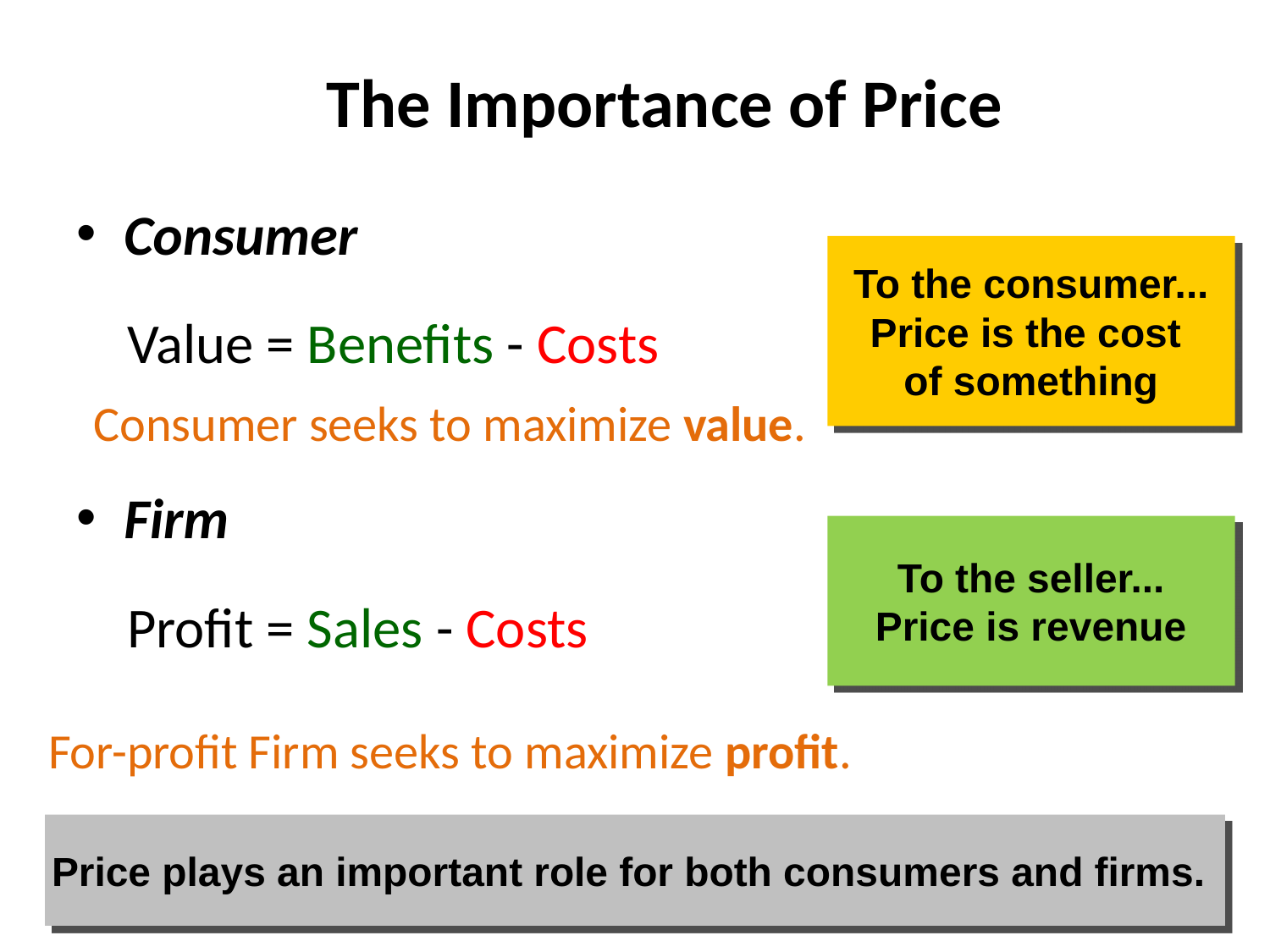

The Importance of Price
Consumer

    Value = Benefits - Costs
To the consumer...
Price is the cost
of something
Consumer seeks to maximize value.
Firm

    Profit = Sales - Costs
To the seller...
Price is revenue
For-profit Firm seeks to maximize profit.
Price plays an important role for both consumers and firms.
2